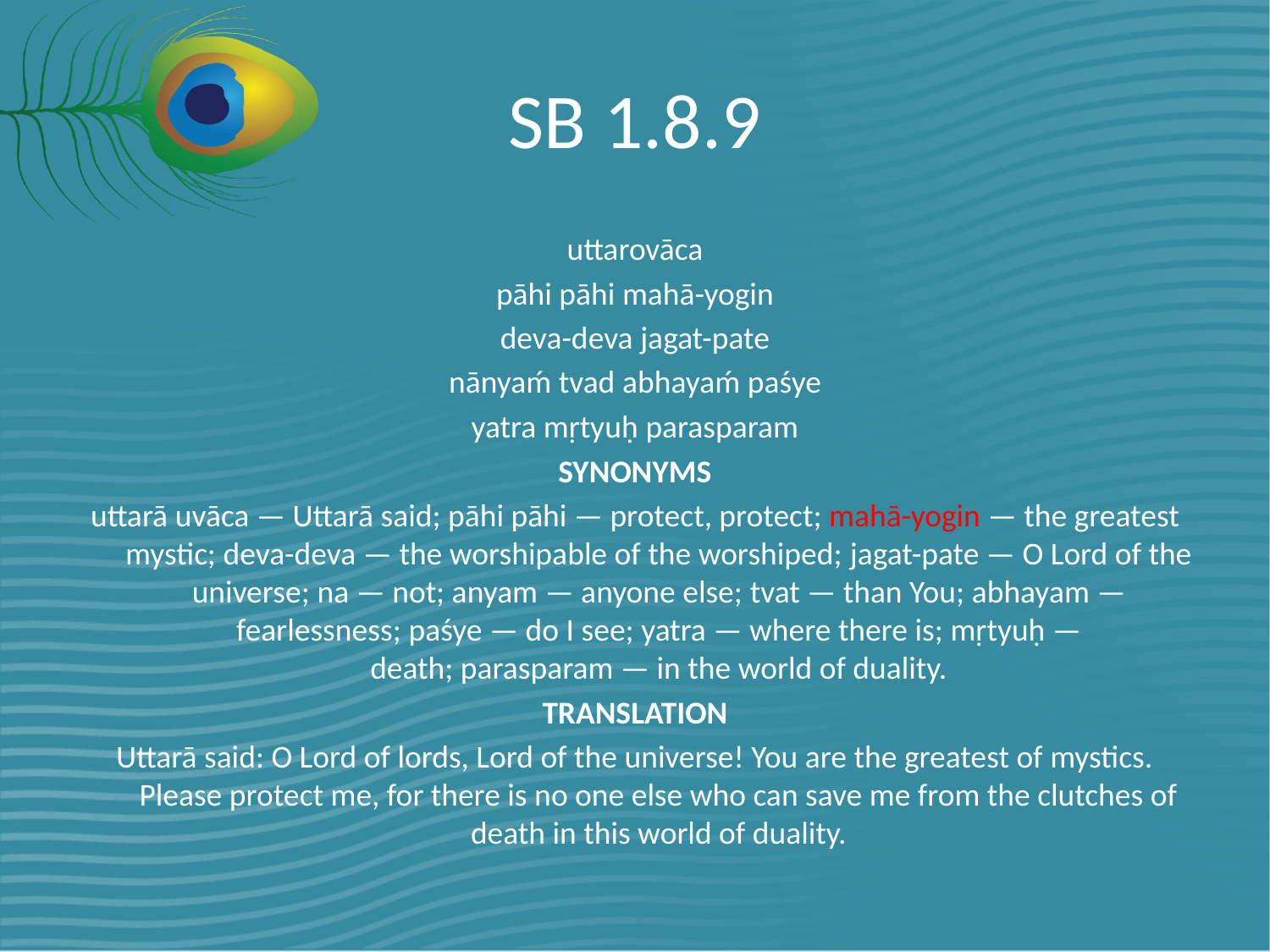

# SB 1.8.9
uttarovāca
pāhi pāhi mahā-yogin
deva-deva jagat-pate
nānyaḿ tvad abhayaḿ paśye
yatra mṛtyuḥ parasparam
SYNONYMS
uttarā uvāca — Uttarā said; pāhi pāhi — protect, protect; mahā-yogin — the greatest mystic; deva-deva — the worshipable of the worshiped; jagat-pate — O Lord of the universe; na — not; anyam — anyone else; tvat — than You; abhayam — fearlessness; paśye — do I see; yatra — where there is; mṛtyuḥ — death; parasparam — in the world of duality.
TRANSLATION
Uttarā said: O Lord of lords, Lord of the universe! You are the greatest of mystics. Please protect me, for there is no one else who can save me from the clutches of death in this world of duality.